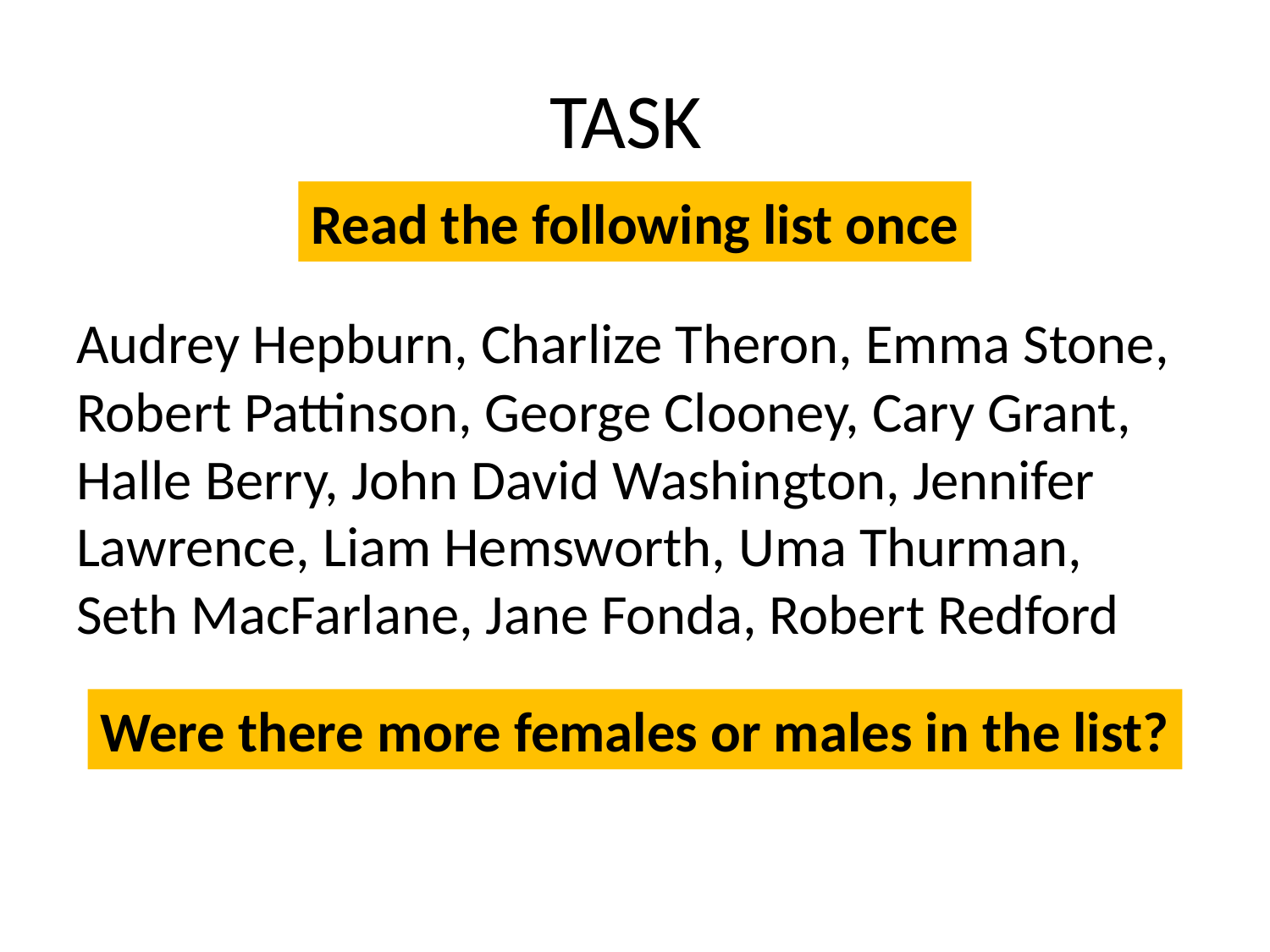

# TASK
Read the following list once

Audrey Hepburn, Charlize Theron, Emma Stone, Robert Pattinson, George Clooney, Cary Grant, Halle Berry, John David Washington, Jennifer Lawrence, Liam Hemsworth, Uma Thurman, Seth MacFarlane, Jane Fonda, Robert Redford
Were there more females or males in the list?